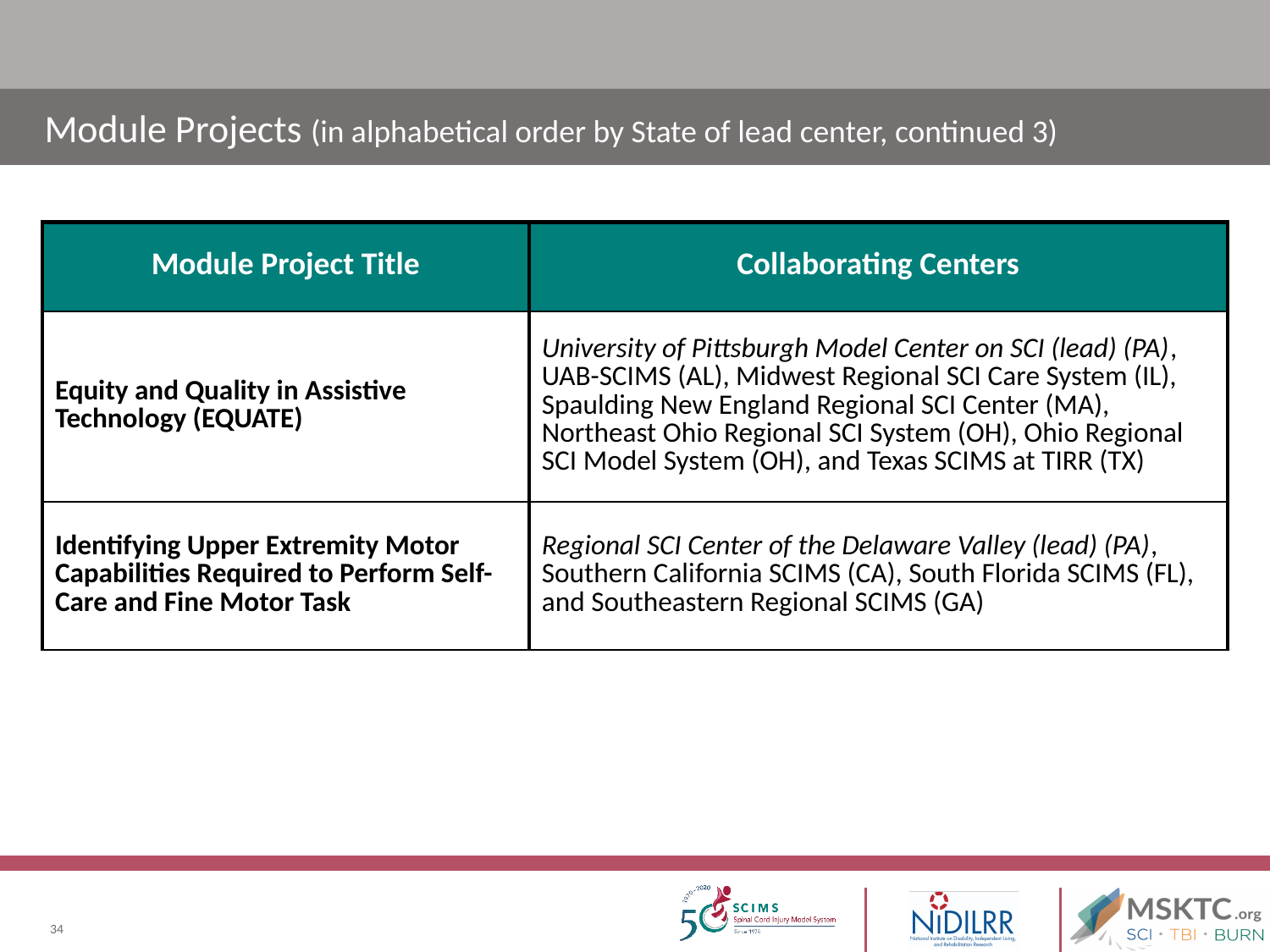

# Module Projects (in alphabetical order by State of lead center, continued 3)
| Module Project Title | Collaborating Centers |
| --- | --- |
| Equity and Quality in Assistive Technology (EQUATE) | University of Pittsburgh Model Center on SCI (lead) (PA), UAB-SCIMS (AL), Midwest Regional SCI Care System (IL), Spaulding New England Regional SCI Center (MA), Northeast Ohio Regional SCI System (OH), Ohio Regional SCI Model System (OH), and Texas SCIMS at TIRR (TX) |
| Identifying Upper Extremity Motor Capabilities Required to Perform Self-Care and Fine Motor Task | Regional SCI Center of the Delaware Valley (lead) (PA), Southern California SCIMS (CA), South Florida SCIMS (FL), and Southeastern Regional SCIMS (GA) |
34